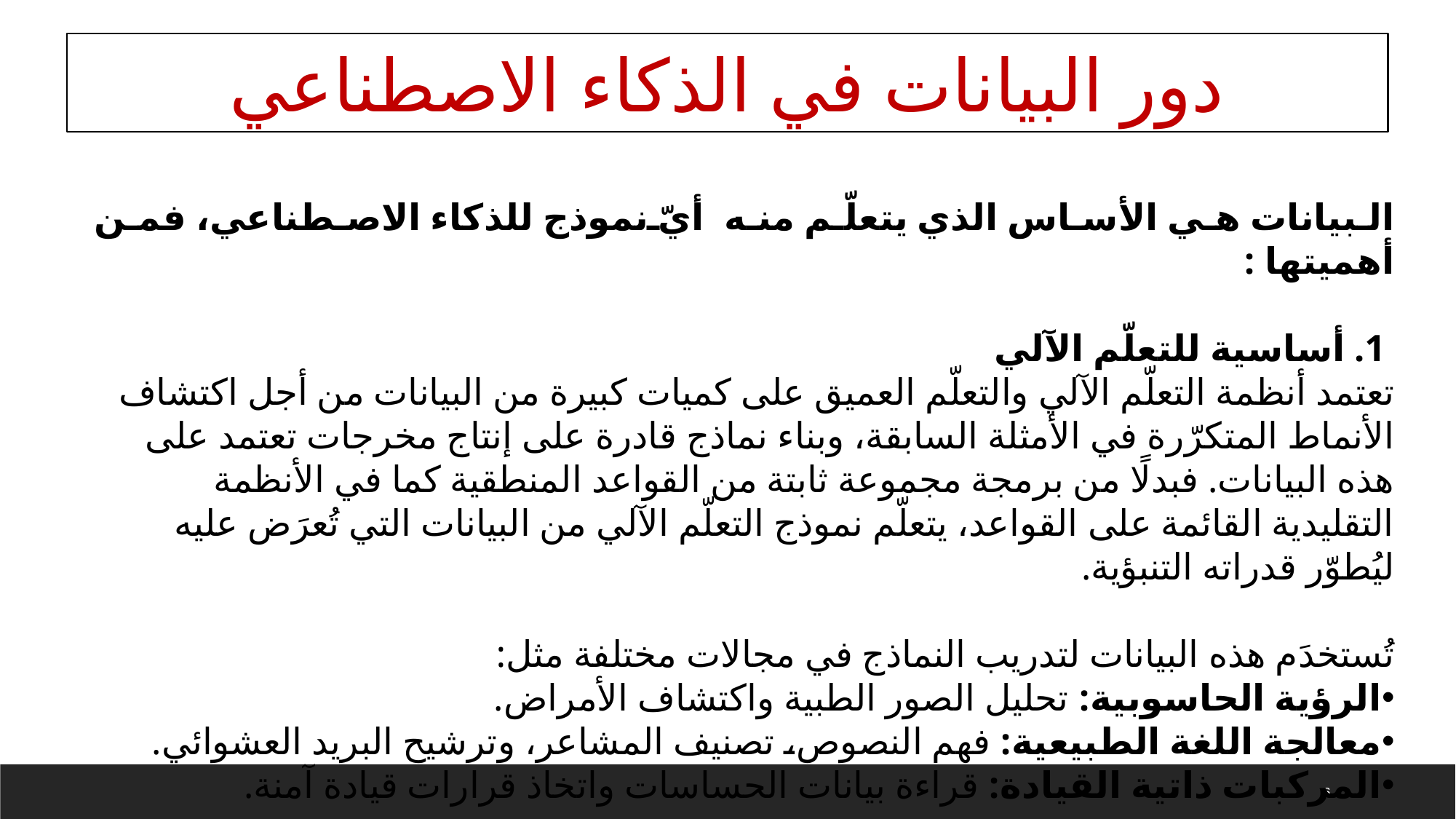

دور البيانات في الذكاء الاصطناعي
البيانات هي الأساس الذي يتعلّم منه أيّ نموذج للذكاء الاصطناعي، فمن أهميتها :

 1. أساسية للتعلّم الآلي
تعتمد أنظمة التعلّم الآلي والتعلّم العميق على كميات كبيرة من البيانات من أجل اكتشاف الأنماط المتكرّرة في الأمثلة السابقة، وبناء نماذج قادرة على إنتاج مخرجات تعتمد على هذه البيانات. فبدلًا من برمجة مجموعة ثابتة من القواعد المنطقية كما في الأنظمة التقليدية القائمة على القواعد، يتعلّم نموذج التعلّم الآلي من البيانات التي تُعرَض عليه ليُطوّر قدراته التنبؤية.
تُستخدَم هذه البيانات لتدريب النماذج في مجالات مختلفة مثل:
الرؤية الحاسوبية: تحليل الصور الطبية واكتشاف الأمراض.
معالجة اللغة الطبيعية: فهم النصوص، تصنيف المشاعر، وترشيح البريد العشوائي.
المركبات ذاتية القيادة: قراءة بيانات الحساسات واتخاذ قرارات قيادة آمنة.
6